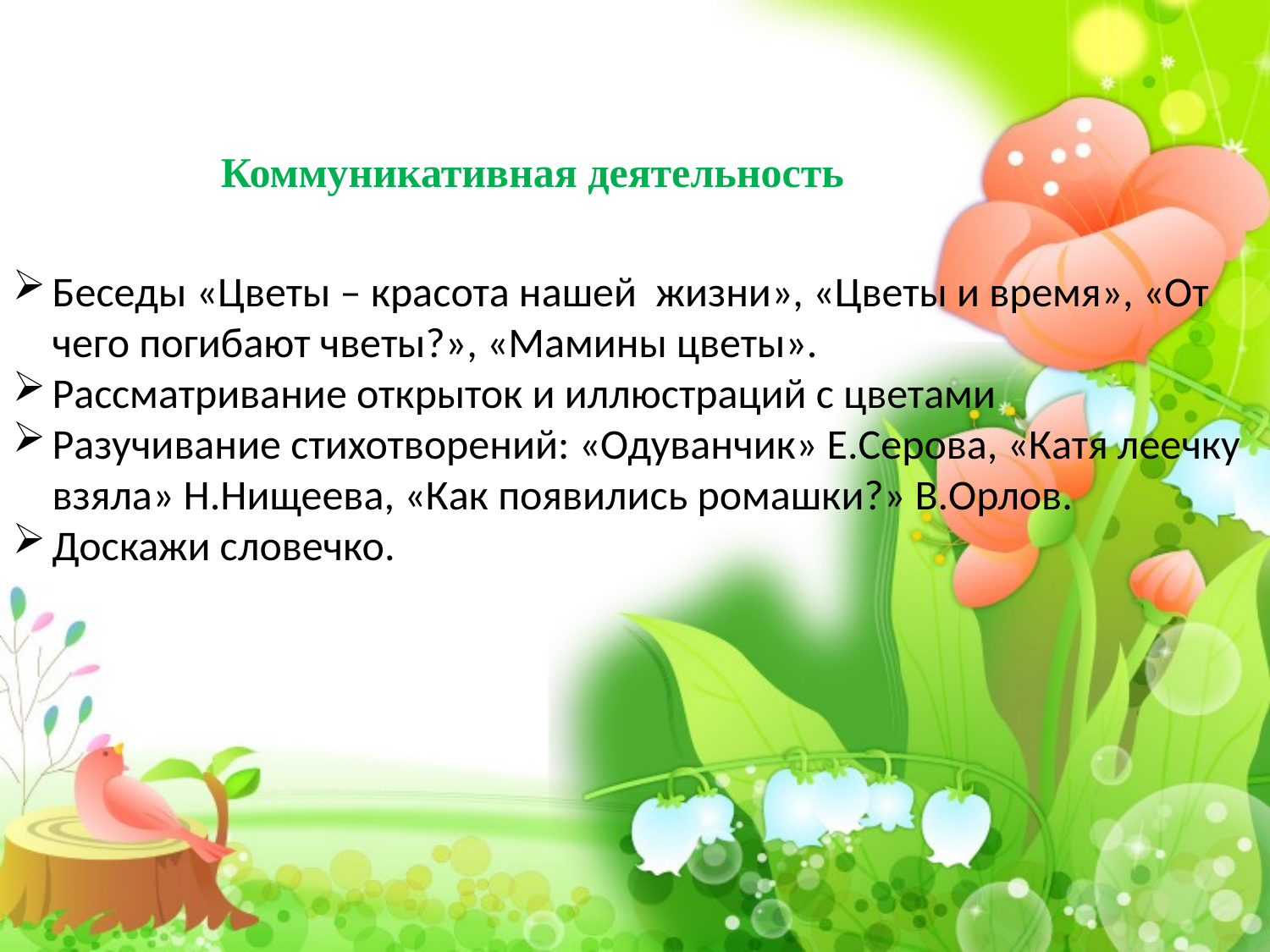

Коммуникативная деятельность
Беседы «Цветы – красота нашей  жизни», «Цветы и время», «От чего погибают чветы?», «Мамины цветы».
Рассматривание открыток и иллюстраций с цветами
Разучивание стихотворений: «Одуванчик» Е.Серова, «Катя леечку взяла» Н.Нищеева, «Как появились ромашки?» В.Орлов.
Доскажи словечко.